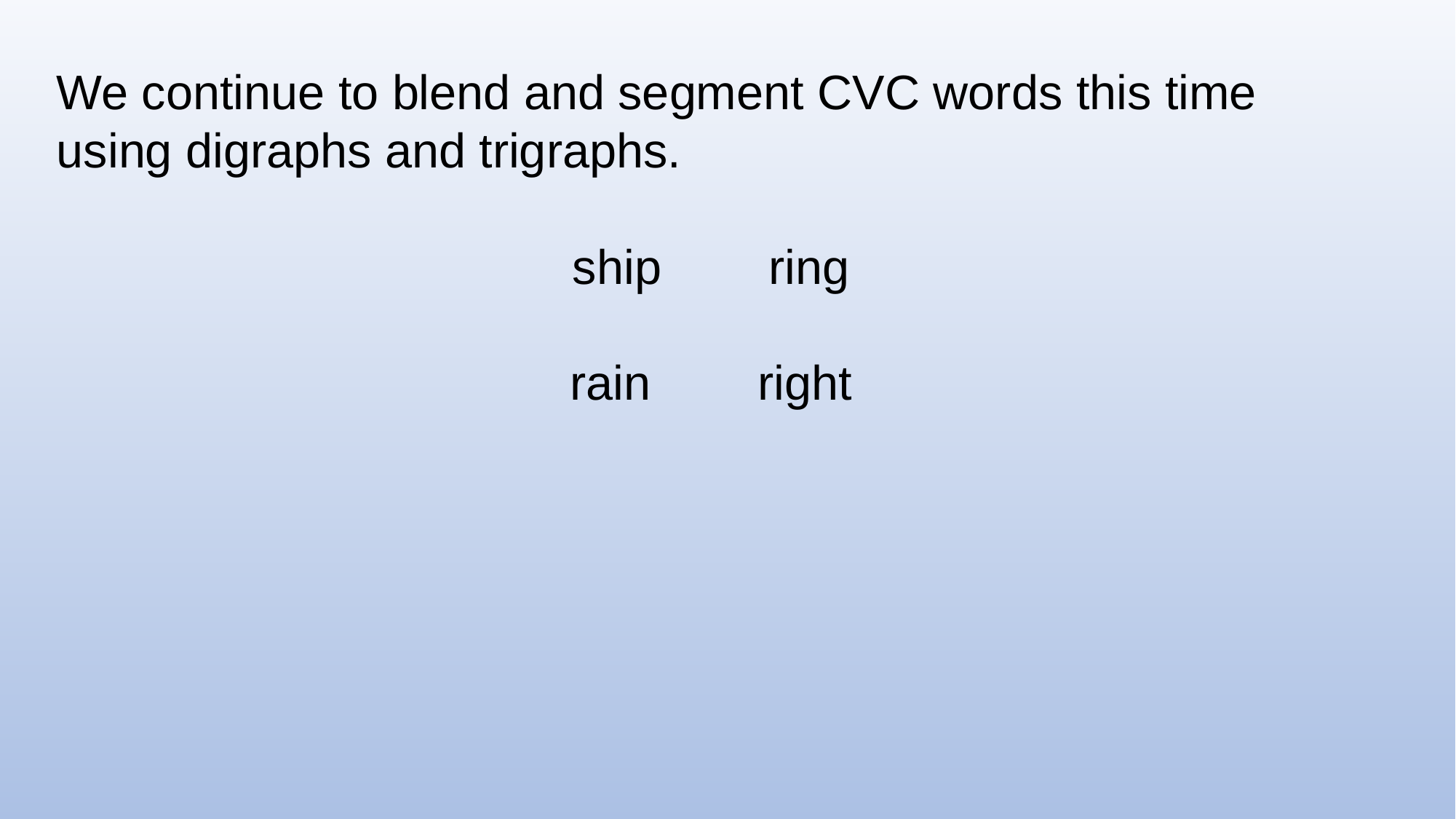

We continue to blend and segment CVC words this time using digraphs and trigraphs.

ship        ring

rain        right

#